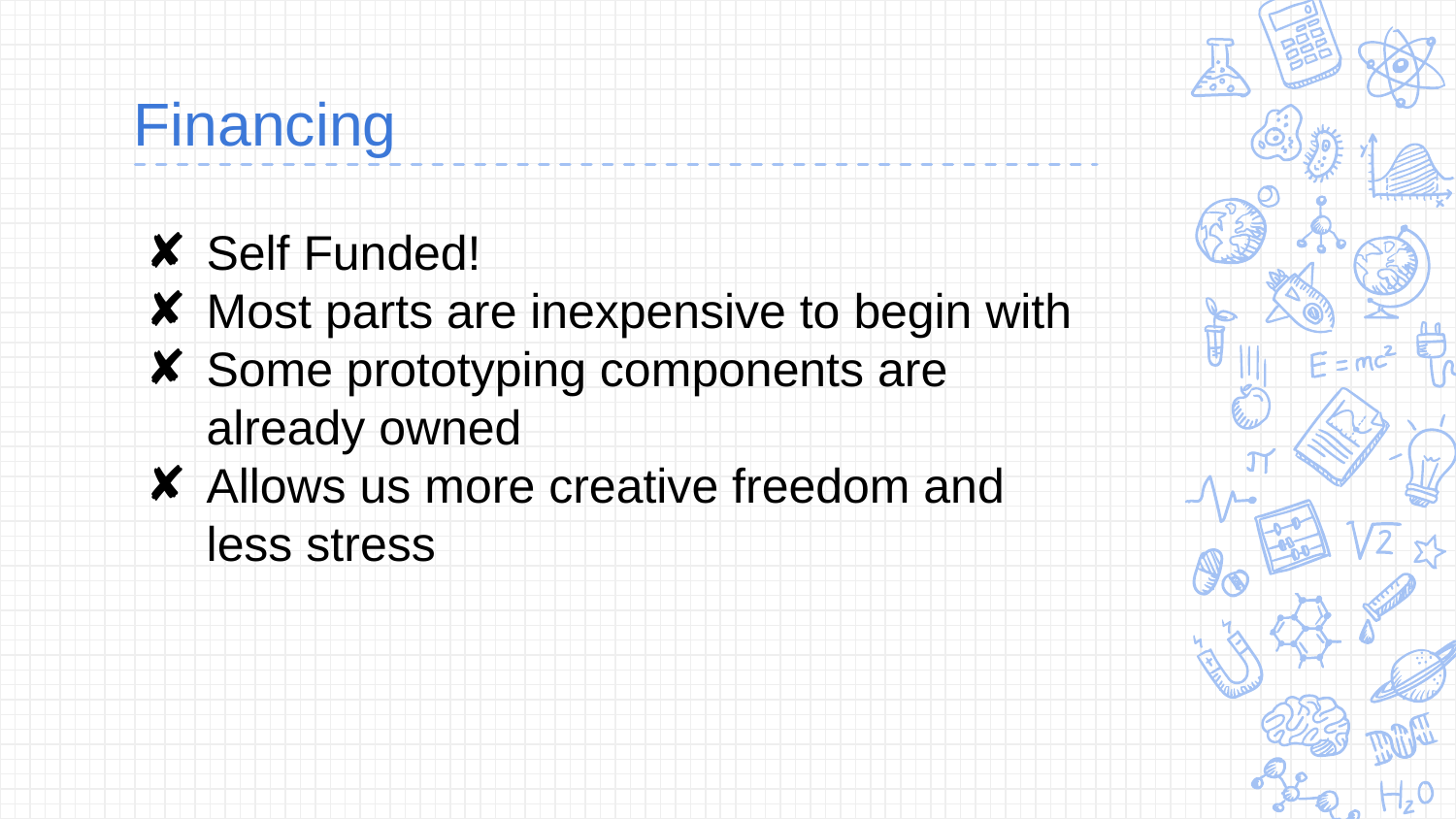

# Financing
Self Funded!
Most parts are inexpensive to begin with
Some prototyping components are already owned
Allows us more creative freedom and less stress